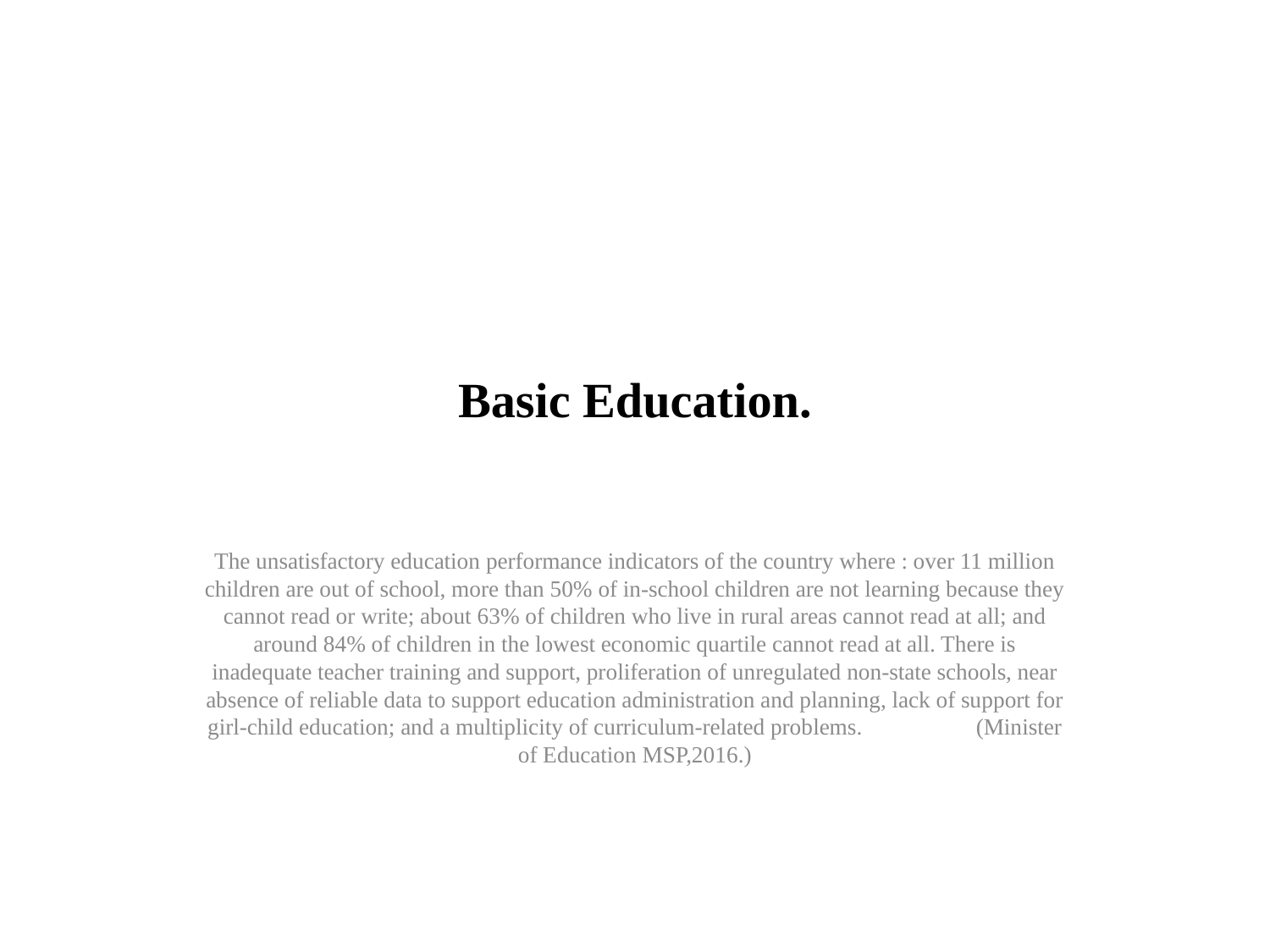

# Basic Education.
The unsatisfactory education performance indicators of the country where : over 11 million children are out of school, more than 50% of in-school children are not learning because they cannot read or write; about 63% of children who live in rural areas cannot read at all; and around 84% of children in the lowest economic quartile cannot read at all. There is inadequate teacher training and support, proliferation of unregulated non-state schools, near absence of reliable data to support education administration and planning, lack of support for girl-child education; and a multiplicity of curriculum-related problems.                    (Minister of Education MSP,2016.)